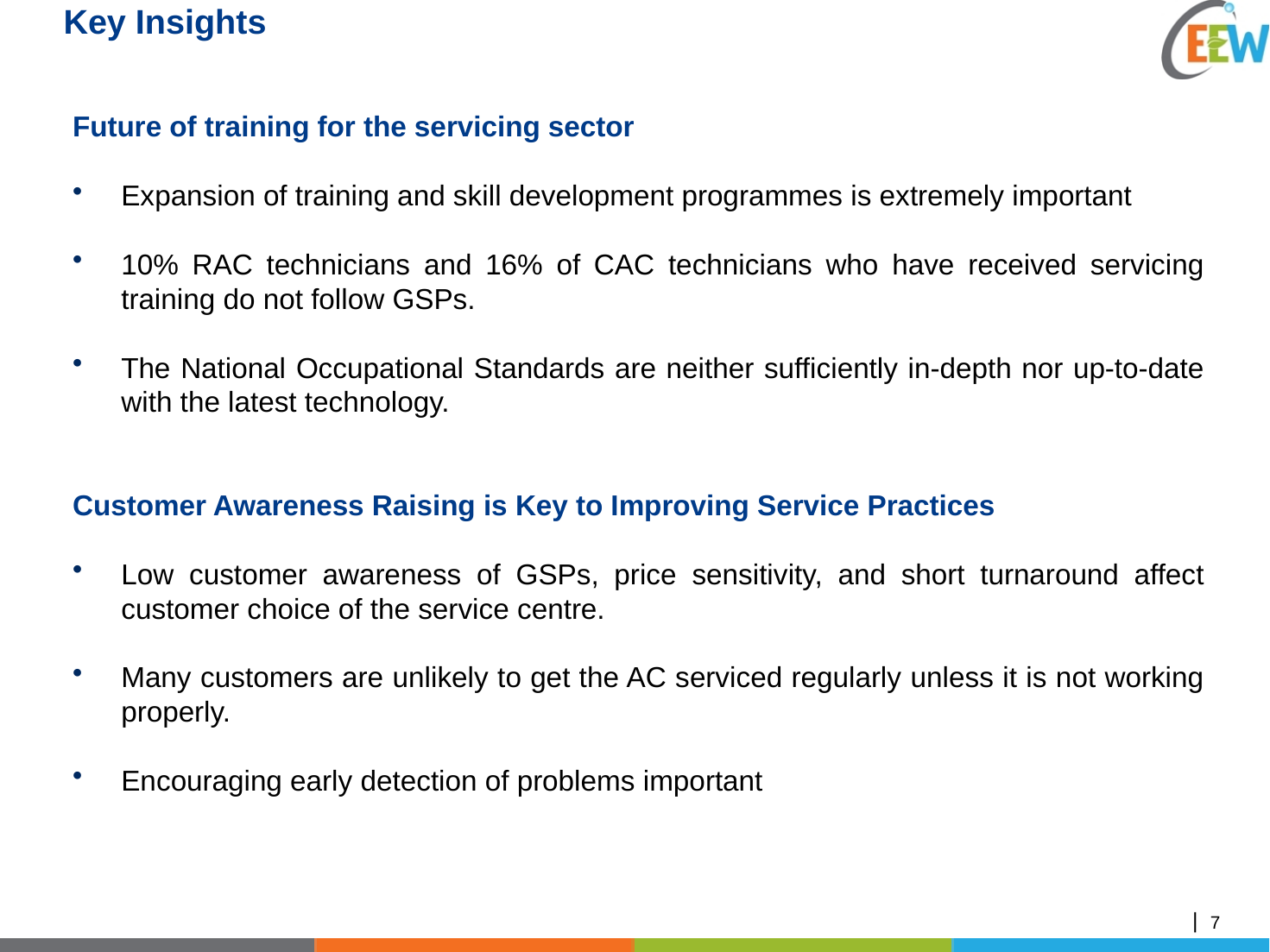

7
# Key Insights
Future of training for the servicing sector

Expansion of training and skill development programmes is extremely important

10% RAC technicians and 16% of CAC technicians who have received servicing training do not follow GSPs.

The National Occupational Standards are neither sufficiently in-depth nor up-to-date with the latest technology.

Customer Awareness Raising is Key to Improving Service Practices

Low customer awareness of GSPs, price sensitivity, and short turnaround affect customer choice of the service centre.

Many customers are unlikely to get the AC serviced regularly unless it is not working properly.

Encouraging early detection of problems important